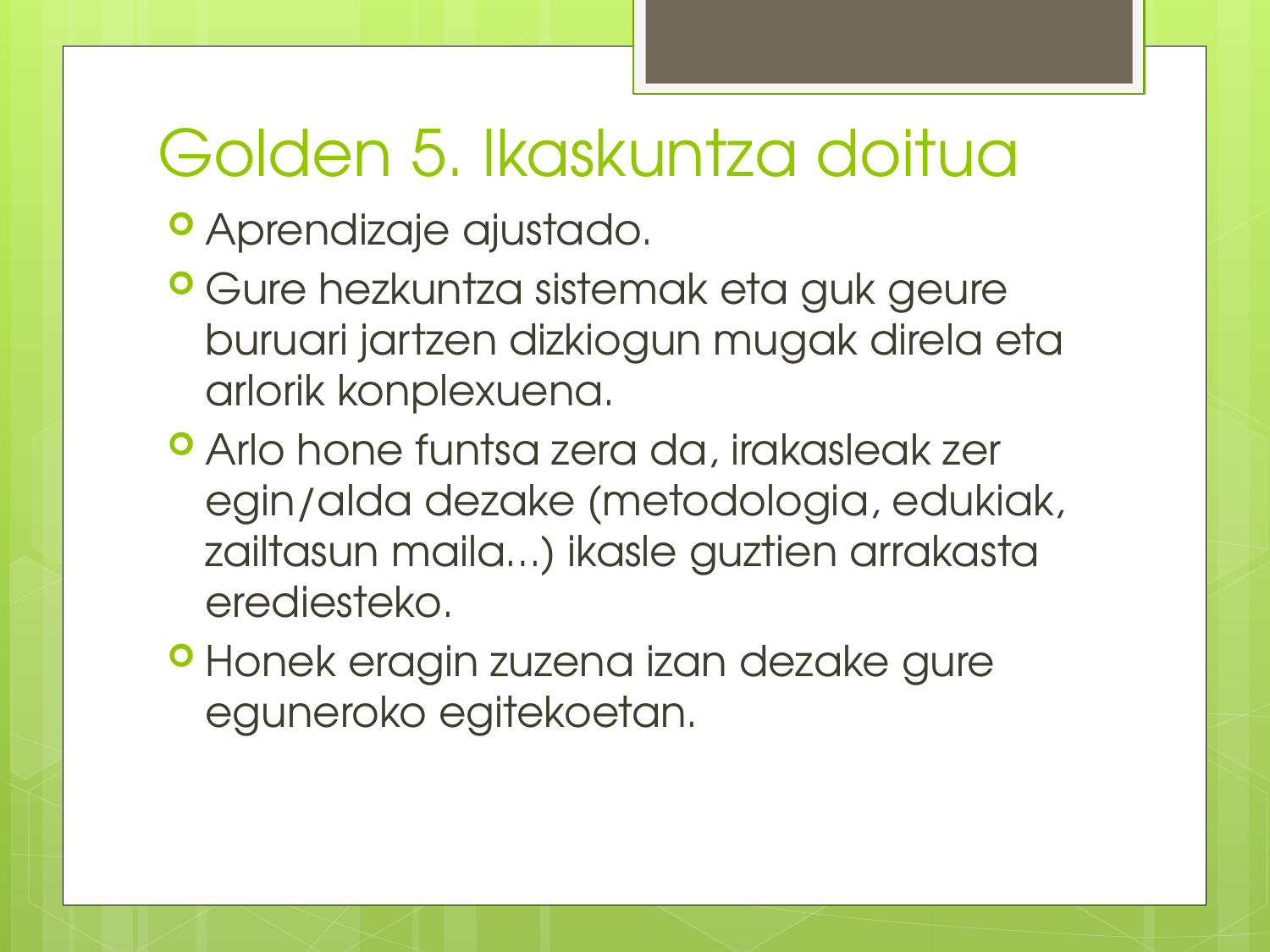

# Golden 5. Ikaskuntza doitua
Aprendizaje ajustado.
Gure hezkuntza sistemak eta guk geure buruari jartzen dizkiogun mugak direla eta arlorik konplexuena.
Arlo hone funtsa zera da, irakasleak zer egin/alda dezake (metodologia, edukiak, zailtasun maila…) ikasle guztien arrakasta erediesteko.
Honek eragin zuzena izan dezake gure eguneroko egitekoetan.